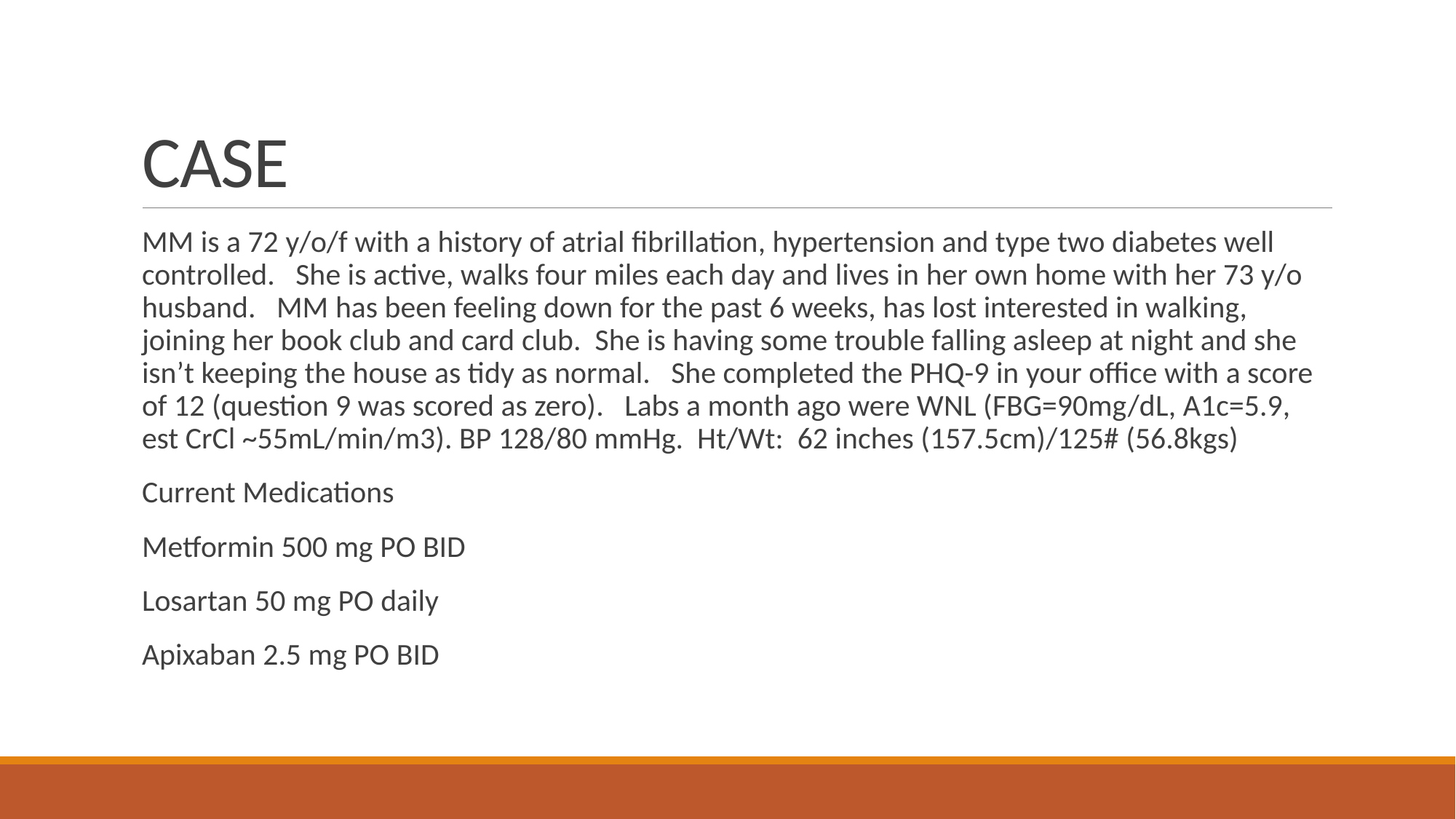

# CASE
MM is a 72 y/o/f with a history of atrial fibrillation, hypertension and type two diabetes well controlled.   She is active, walks four miles each day and lives in her own home with her 73 y/o husband.   MM has been feeling down for the past 6 weeks, has lost interested in walking,  joining her book club and card club.  She is having some trouble falling asleep at night and she isn’t keeping the house as tidy as normal.   She completed the PHQ-9 in your office with a score of 12 (question 9 was scored as zero).   Labs a month ago were WNL (FBG=90mg/dL, A1c=5.9, est CrCl ~55mL/min/m3). BP 128/80 mmHg.  Ht/Wt:  62 inches (157.5cm)/125# (56.8kgs)
Current Medications
Metformin 500 mg PO BID
Losartan 50 mg PO daily
Apixaban 2.5 mg PO BID